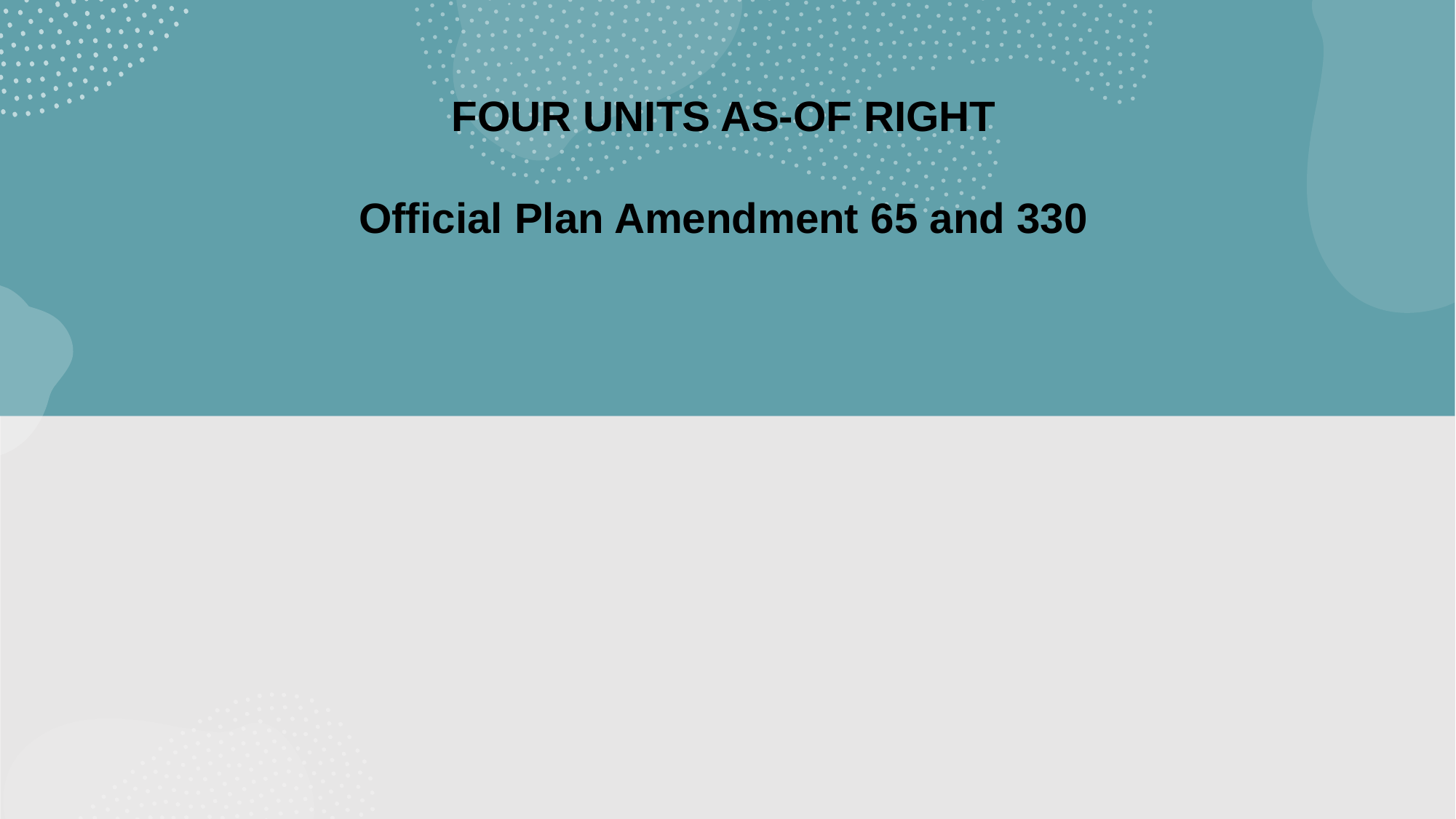

FOUR UNITS AS-OF RIGHT

Official Plan Amendment 65 and 330